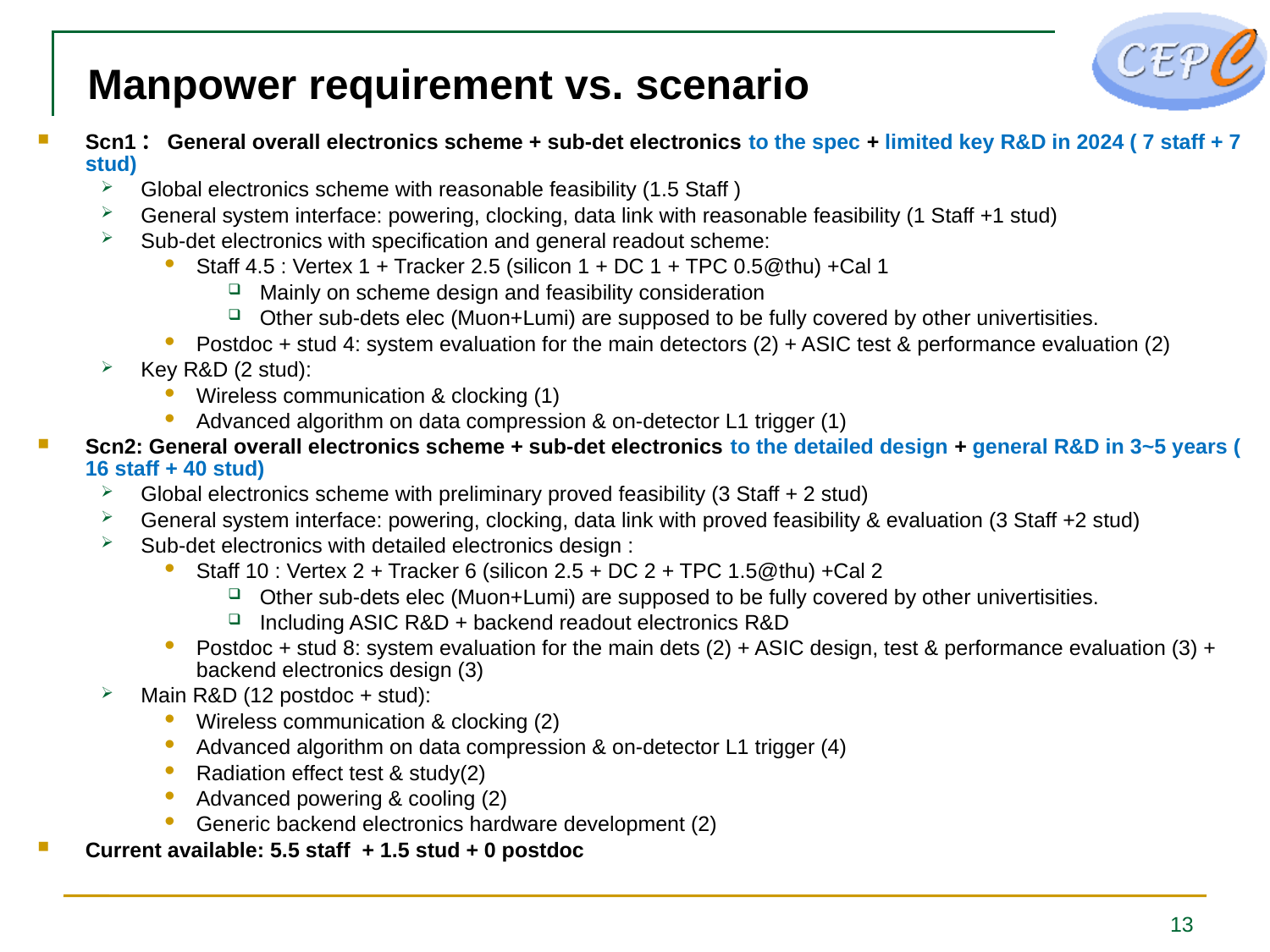

# Manpower requirement vs. scenario
Scn1：General overall electronics scheme + sub-det electronics to the spec + limited key R&D in 2024 ( 7 staff + 7 stud)
Global electronics scheme with reasonable feasibility (1.5 Staff )
General system interface: powering, clocking, data link with reasonable feasibility (1 Staff +1 stud)
Sub-det electronics with specification and general readout scheme:
Staff 4.5 : Vertex 1 + Tracker 2.5 (silicon 1 + DC 1 + TPC 0.5@thu) +Cal 1
Mainly on scheme design and feasibility consideration
Other sub-dets elec (Muon+Lumi) are supposed to be fully covered by other univertisities.
Postdoc + stud 4: system evaluation for the main detectors (2) + ASIC test & performance evaluation (2)
Key R&D (2 stud):
Wireless communication & clocking (1)
Advanced algorithm on data compression & on-detector L1 trigger (1)
Scn2: General overall electronics scheme + sub-det electronics to the detailed design + general R&D in 3~5 years ( 16 staff + 40 stud)
Global electronics scheme with preliminary proved feasibility (3 Staff + 2 stud)
General system interface: powering, clocking, data link with proved feasibility & evaluation (3 Staff +2 stud)
Sub-det electronics with detailed electronics design :
Staff 10 : Vertex 2 + Tracker 6 (silicon 2.5 + DC 2 + TPC 1.5@thu) +Cal 2
Other sub-dets elec (Muon+Lumi) are supposed to be fully covered by other univertisities.
Including ASIC R&D + backend readout electronics R&D
Postdoc + stud 8: system evaluation for the main dets (2) + ASIC design, test & performance evaluation (3) + backend electronics design (3)
Main R&D (12 postdoc + stud):
Wireless communication & clocking (2)
Advanced algorithm on data compression & on-detector L1 trigger (4)
Radiation effect test & study(2)
Advanced powering & cooling (2)
Generic backend electronics hardware development (2)
Current available: 5.5 staff  + 1.5 stud + 0 postdoc

13